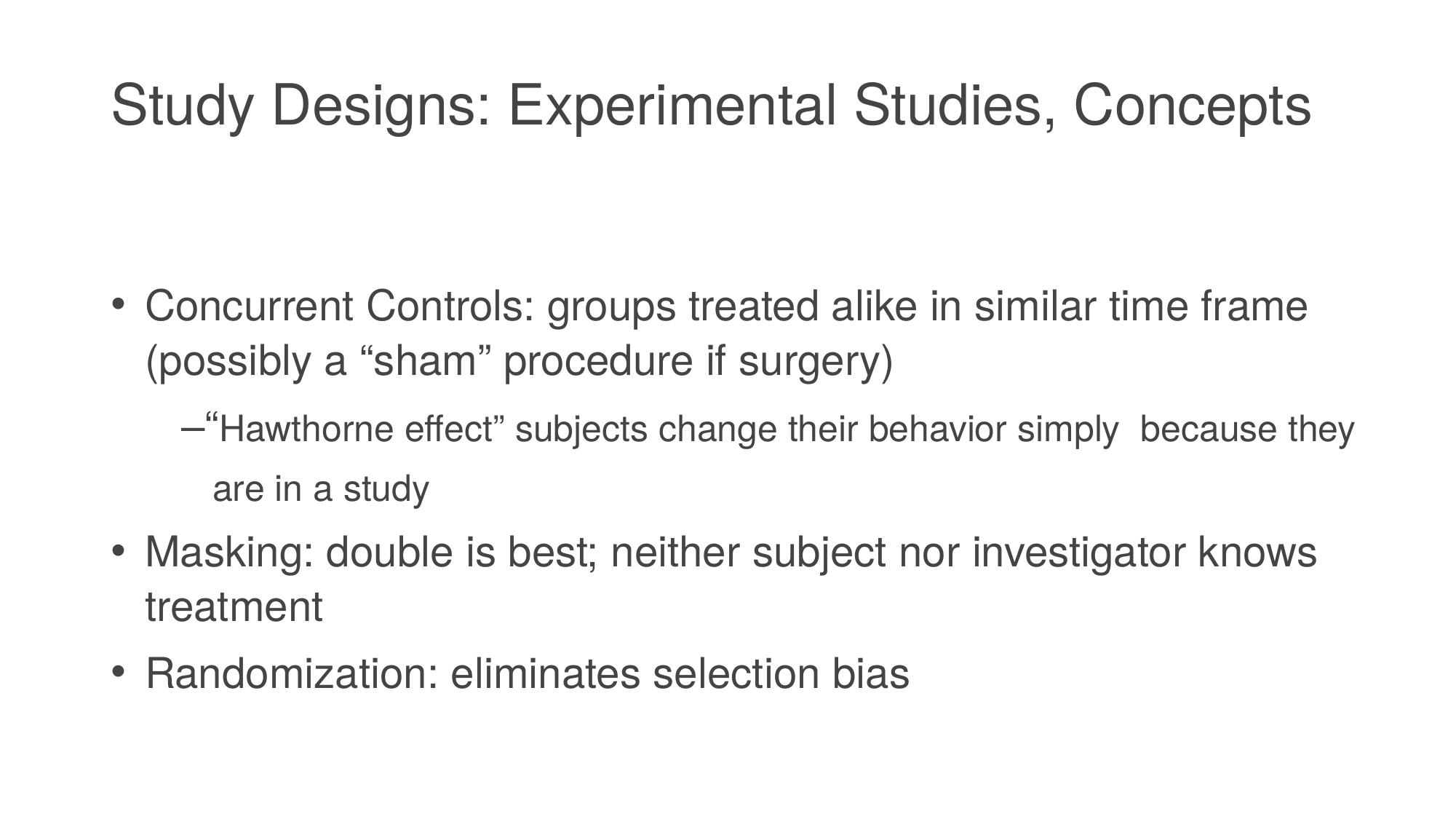

# Study Designs: Experimental Studies, Concepts
Concurrent Controls: groups treated alike in similar time frame (possibly a “sham” procedure if surgery)
      –“Hawthorne effect” subjects change their behavior simply  because they
          are in a study
Masking: double is best; neither subject nor investigator knows treatment
Randomization: eliminates selection bias